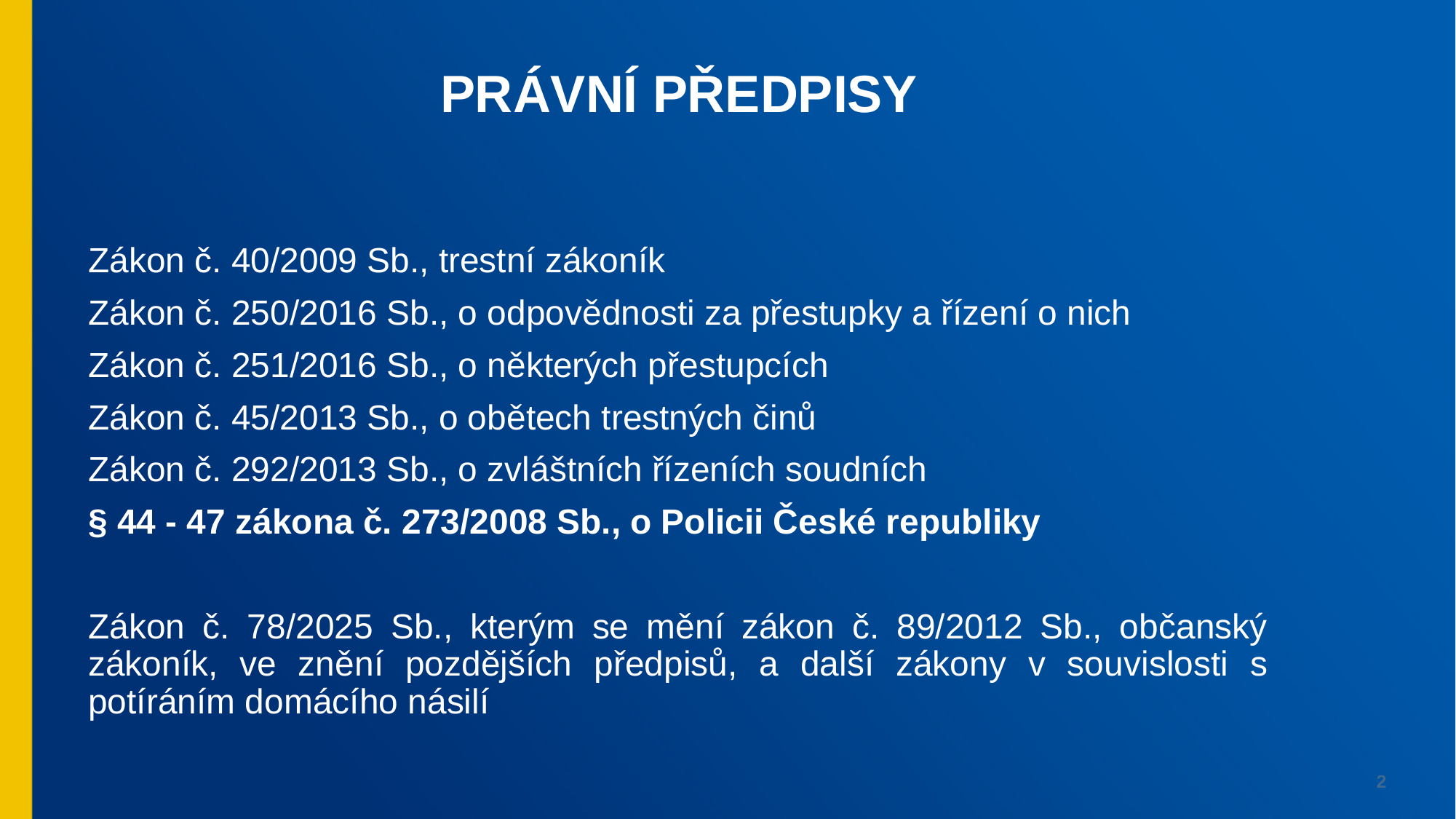

PRÁVNÍ PŘEDPISY

Zákon č. 40/2009 Sb., trestní zákoník
Zákon č. 250/2016 Sb., o odpovědnosti za přestupky a řízení o nich
Zákon č. 251/2016 Sb., o některých přestupcích
Zákon č. 45/2013 Sb., o obětech trestných činů
Zákon č. 292/2013 Sb., o zvláštních řízeních soudních
§ 44 - 47 zákona č. 273/2008 Sb., o Policii České republiky

Zákon č. 78/2025 Sb., kterým se mění zákon č. 89/2012 Sb., občanský zákoník, ve znění pozdějších předpisů, a další zákony v souvislosti s potíráním domácího násilí

2